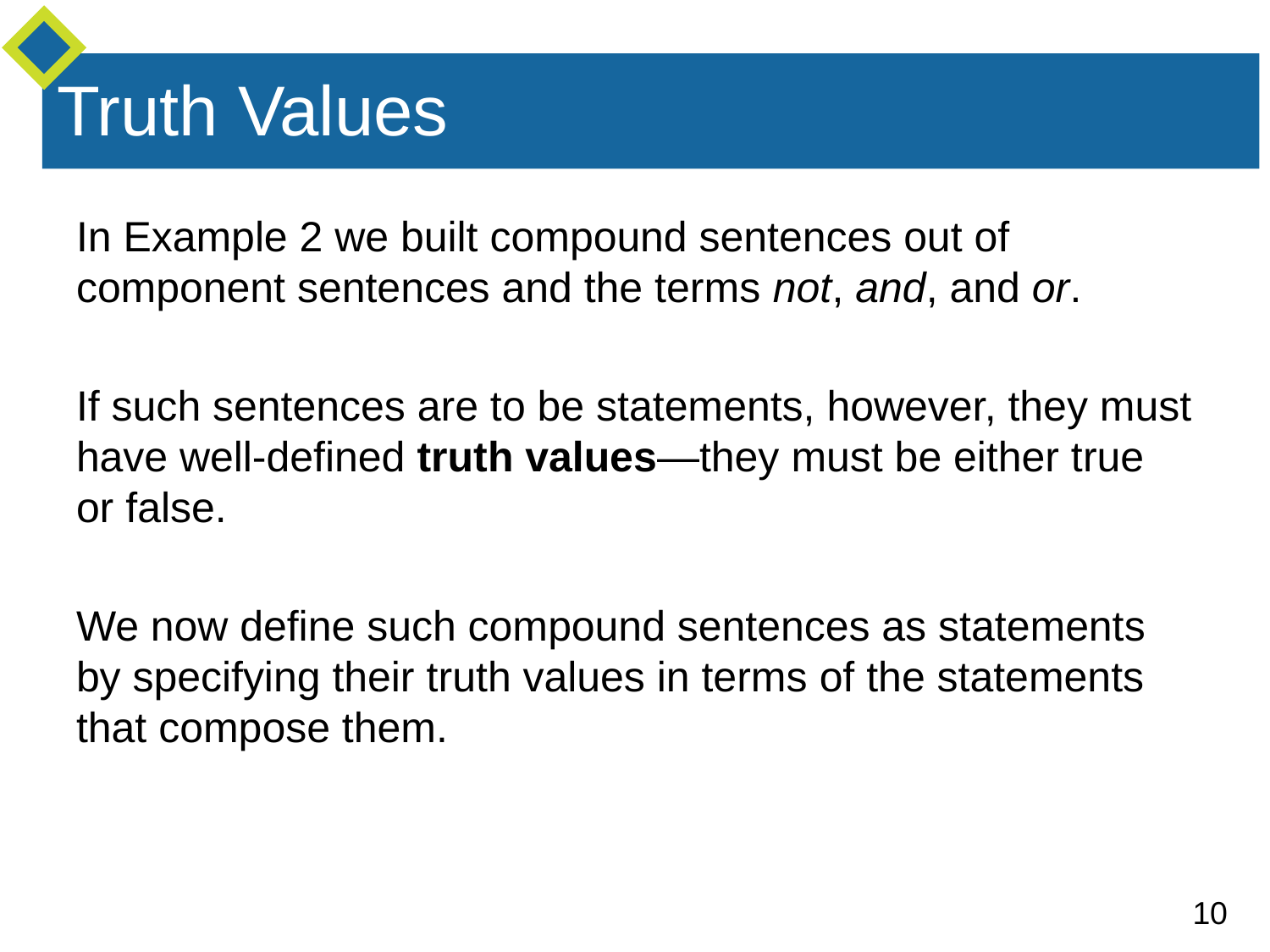

# Truth Values
In Example 2 we built compound sentences out of component sentences and the terms not, and, and or.

If such sentences are to be statements, however, they must have well-defined truth values—they must be either true or false.

We now define such compound sentences as statements by specifying their truth values in terms of the statements that compose them.